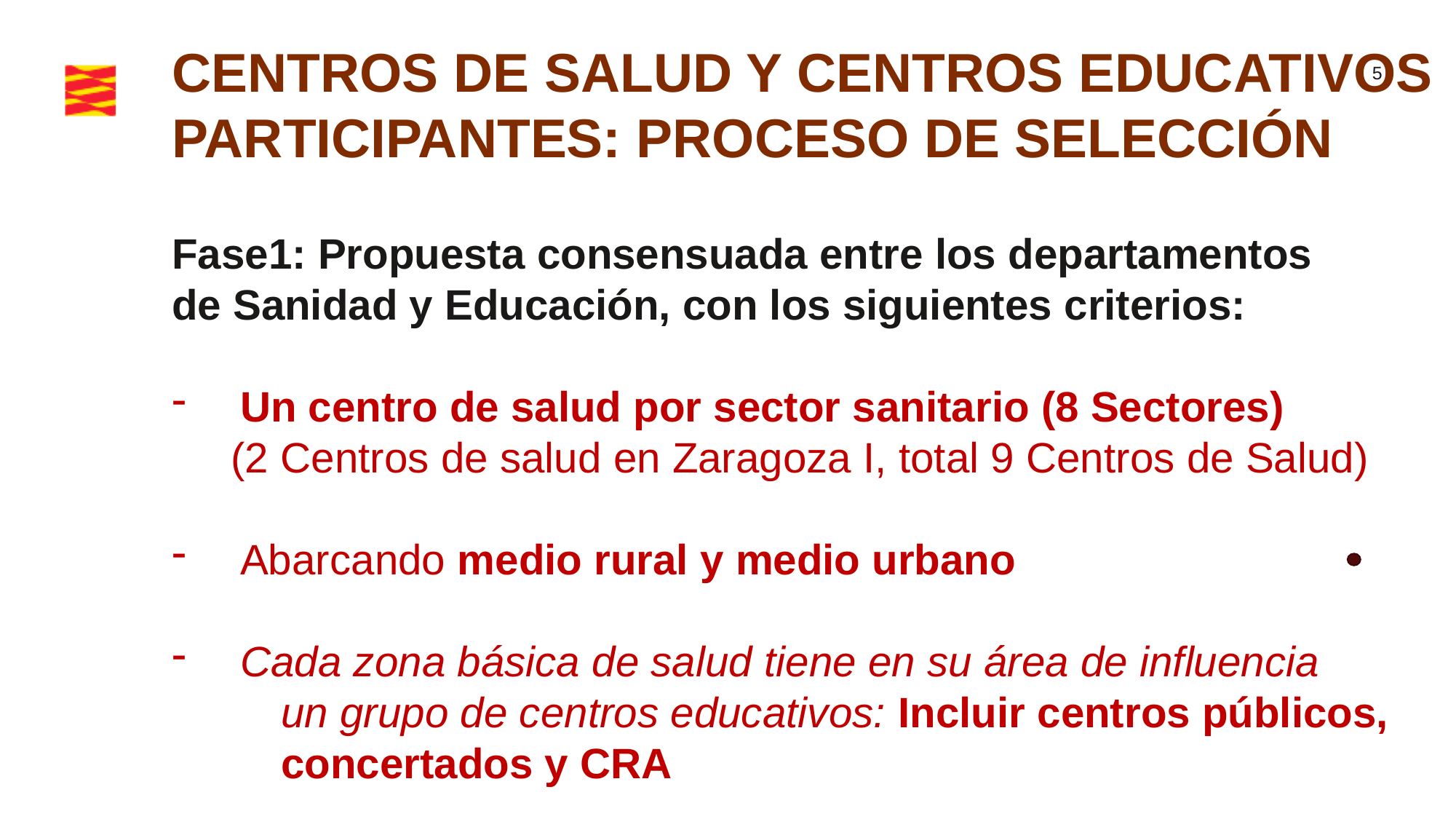

CENTROS DE SALUD Y CENTROS EDUCATIVOS
PARTICIPANTES: PROCESO DE SELECCIÓN

Fase1: Propuesta consensuada entre los departamentos
de Sanidad y Educación, con los siguientes criterios:

Un centro de salud por sector sanitario (8 Sectores)
     (2 Centros de salud en Zaragoza I, total 9 Centros de Salud)

Abarcando medio rural y medio urbano

Cada zona básica de salud tiene en su área de influencia
	un grupo de centros educativos: Incluir centros públicos,
	concertados y CRA